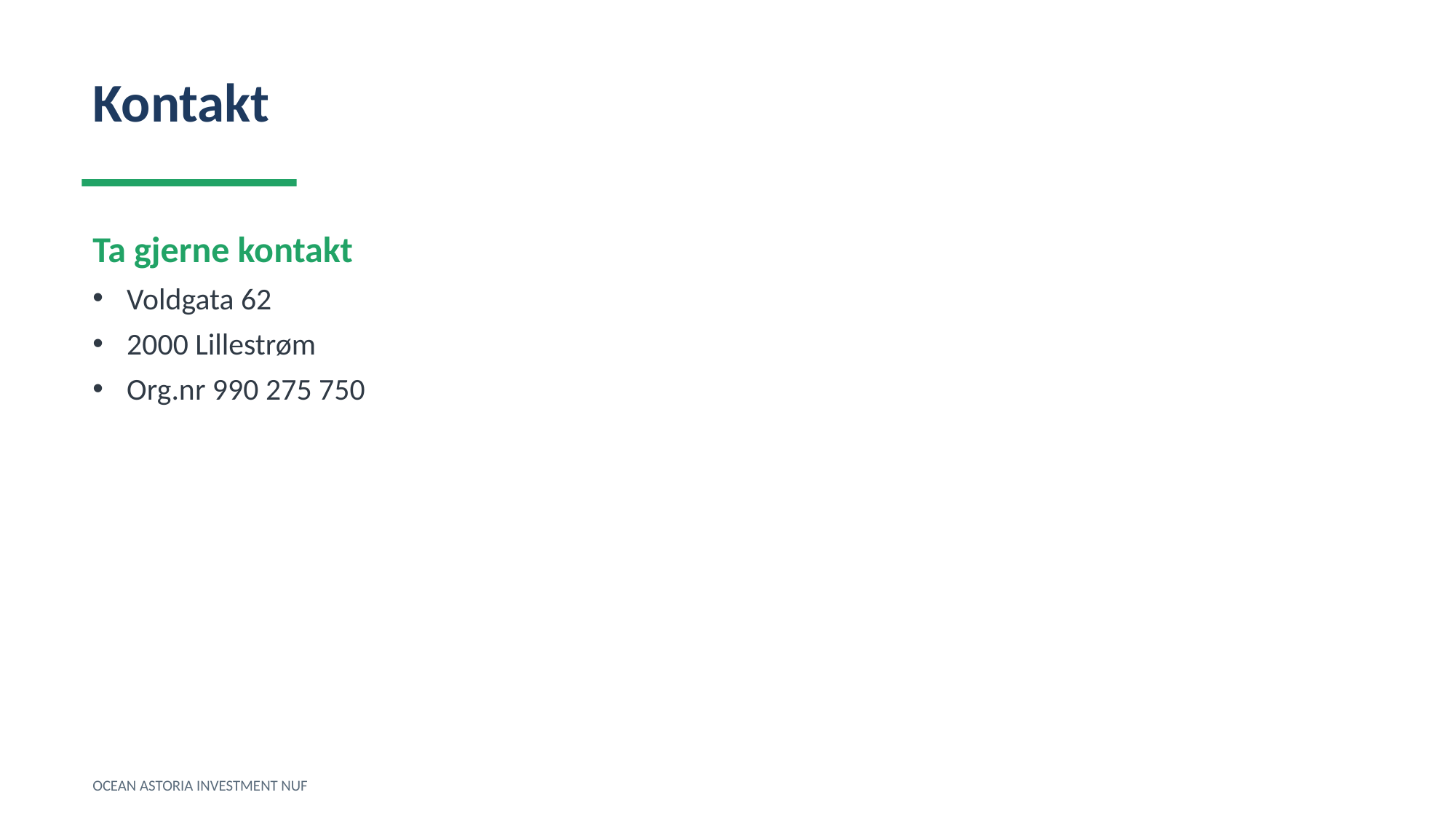

Kontakt

Ta gjerne kontakt
Voldgata 62
2000 Lillestrøm
Org.nr 990 275 750
OCEAN ASTORIA INVESTMENT NUF